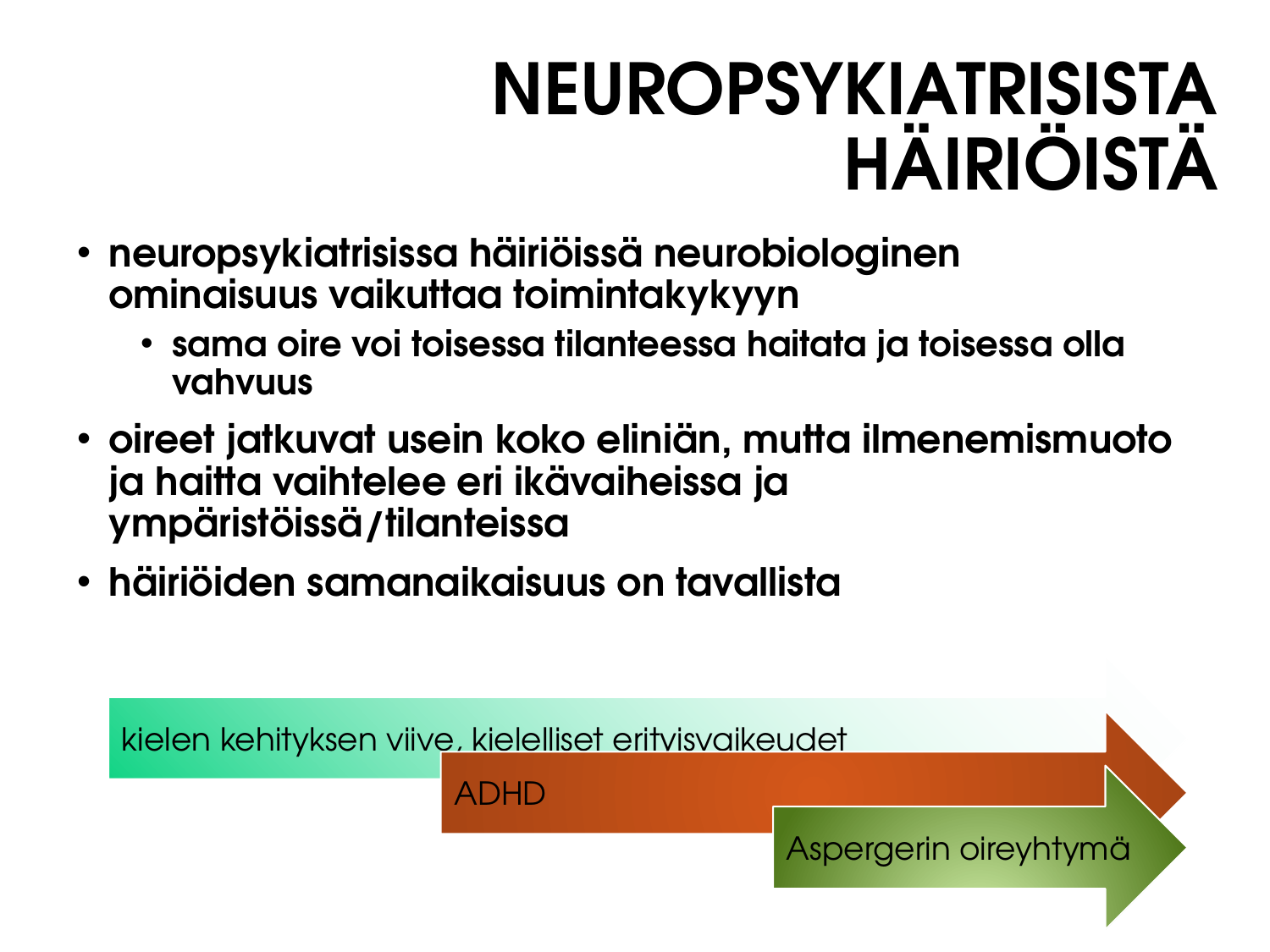

# neuropsykiatrisista häiriöistä
neuropsykiatrisissa häiriöissä neurobiologinen ominaisuus vaikuttaa toimintakykyyn
sama oire voi toisessa tilanteessa haitata ja toisessa olla vahvuus
oireet jatkuvat usein koko eliniän, mutta ilmenemismuoto ja haitta vaihtelee eri ikävaiheissa ja ympäristöissä/tilanteissa
häiriöiden samanaikaisuus on tavallista
ADHD
Aspergerin oireyhtymä
kielen kehityksen viive, kielelliset erityisvaikeudet